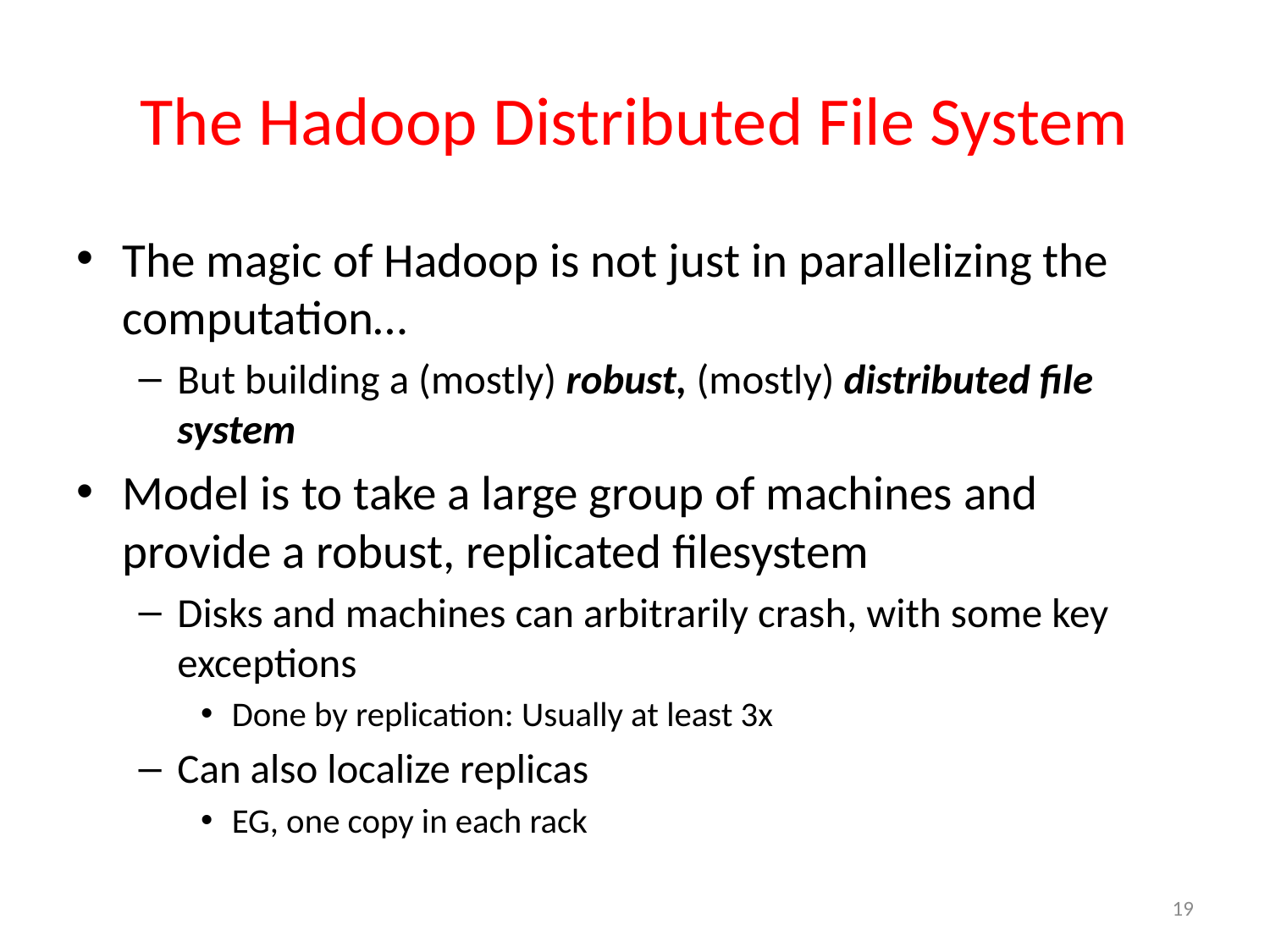

# The Hadoop Distributed File System
The magic of Hadoop is not just in parallelizing the computation…
But building a (mostly) robust, (mostly) distributed file system
Model is to take a large group of machines and provide a robust, replicated filesystem
Disks and machines can arbitrarily crash, with some key exceptions
Done by replication: Usually at least 3x
Can also localize replicas
EG, one copy in each rack

19